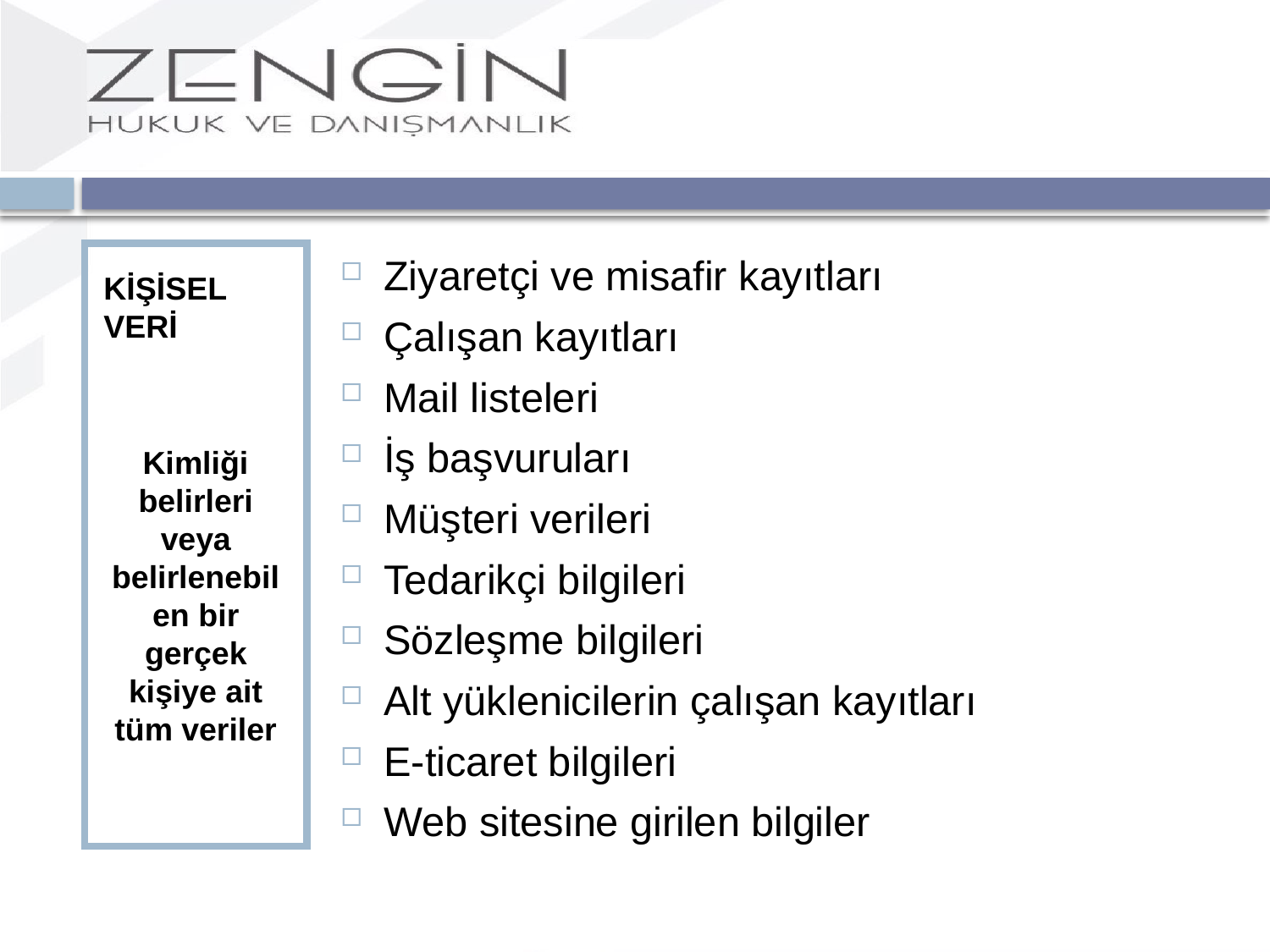

KİŞİSEL VERİ

Kimliği belirleri veya belirlenebilen bir gerçek kişiye ait tüm veriler

Ziyaretçi ve misafir kayıtları
Çalışan kayıtları
Mail listeleri
İş başvuruları
Müşteri verileri
Tedarikçi bilgileri
Sözleşme bilgileri
Alt yüklenicilerin çalışan kayıtları
E-ticaret bilgileri
Web sitesine girilen bilgiler